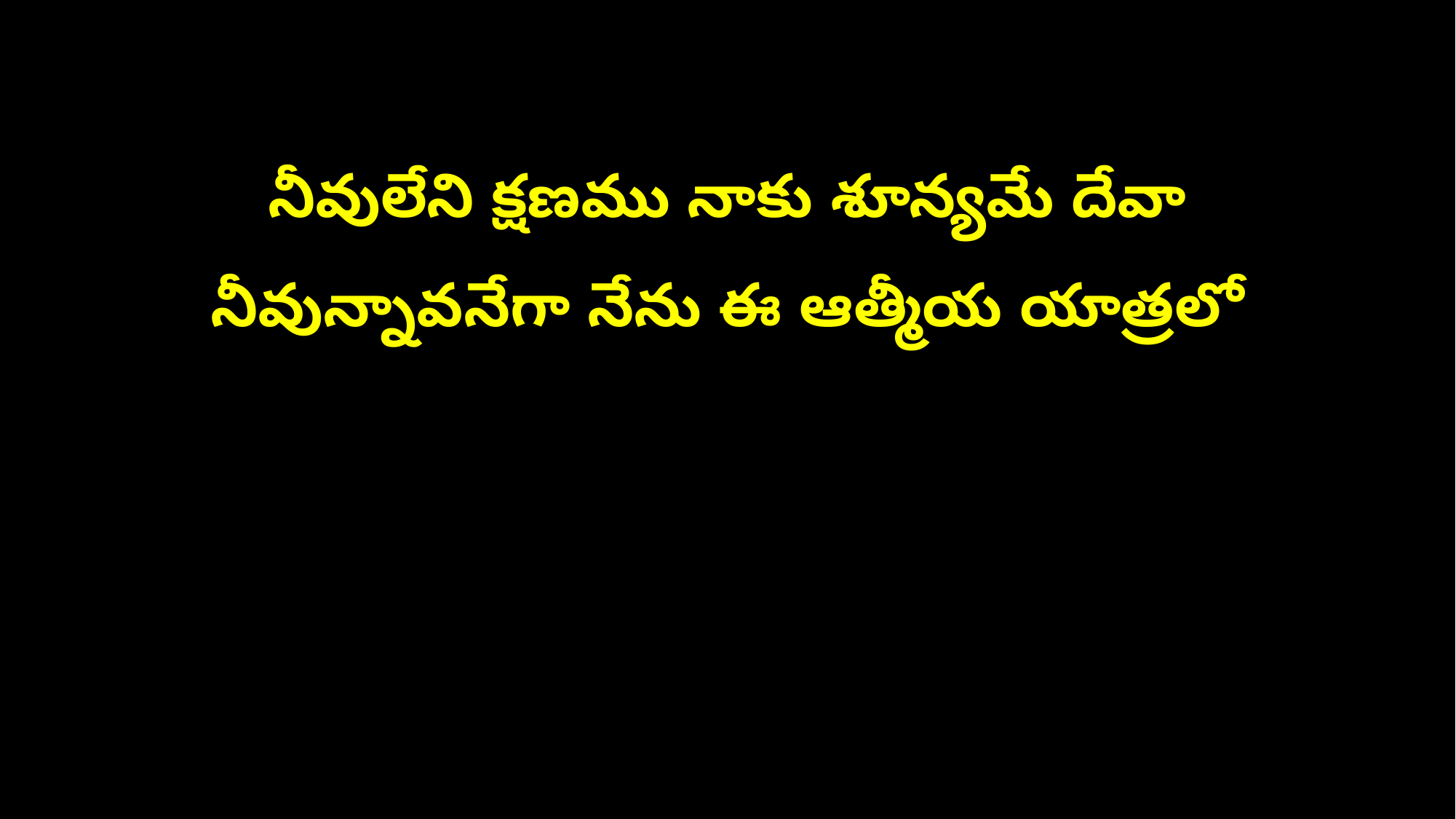

నీవులేని క్షణము నాకు శూన్యమే దేవా
నీవున్నావనేగా నేను ఈ ఆత్మీయ యాత్రలో